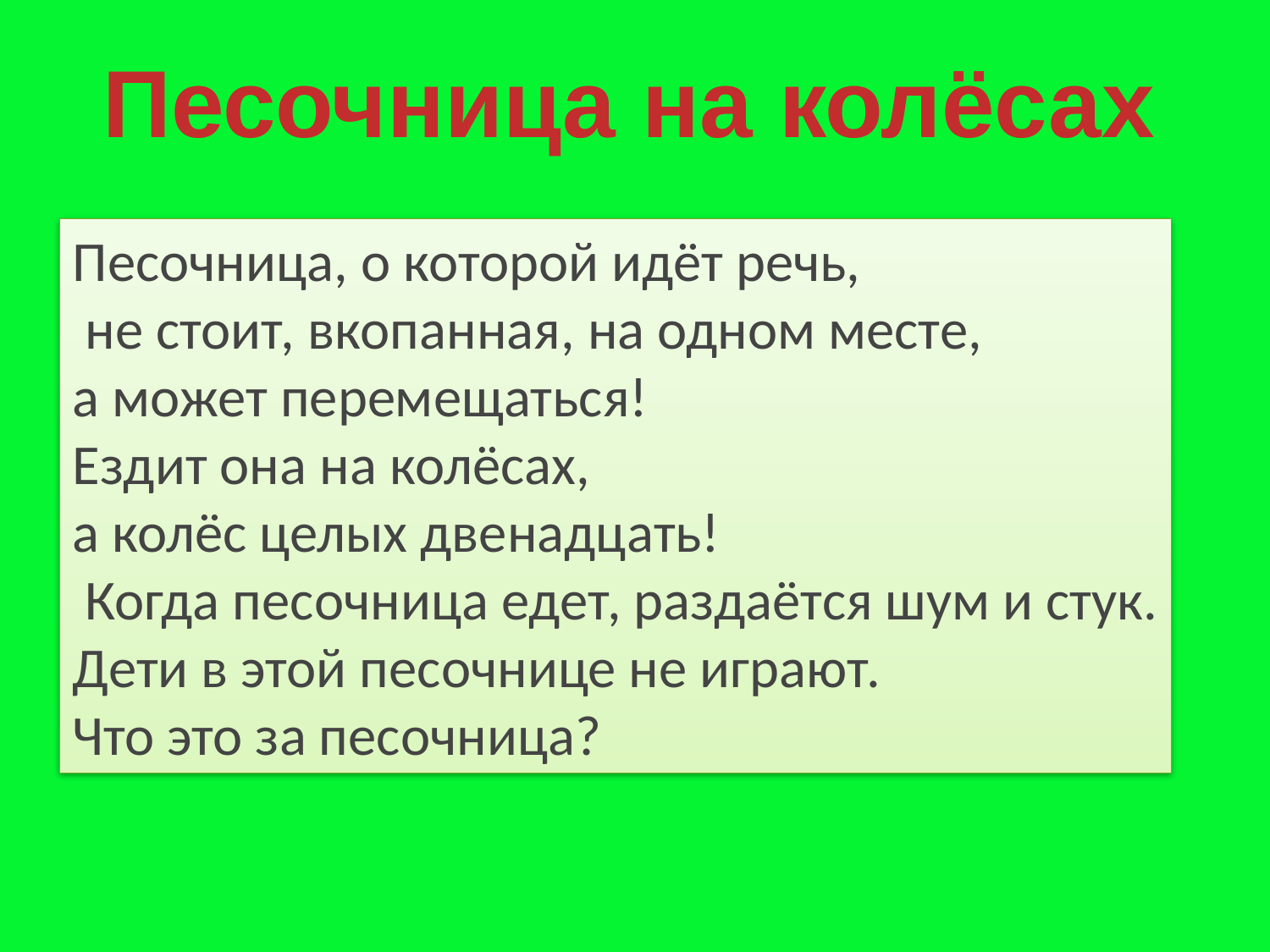

Песочница на колёсах
Песочница, о которой идёт речь,
 не стоит, вкопанная, на одном месте,
а может перемещаться!
Ездит она на колёсах,
а колёс целых двенадцать!
 Когда песочница едет, раздаётся шум и стук.
Дети в этой песочнице не играют.
Что это за песочница?